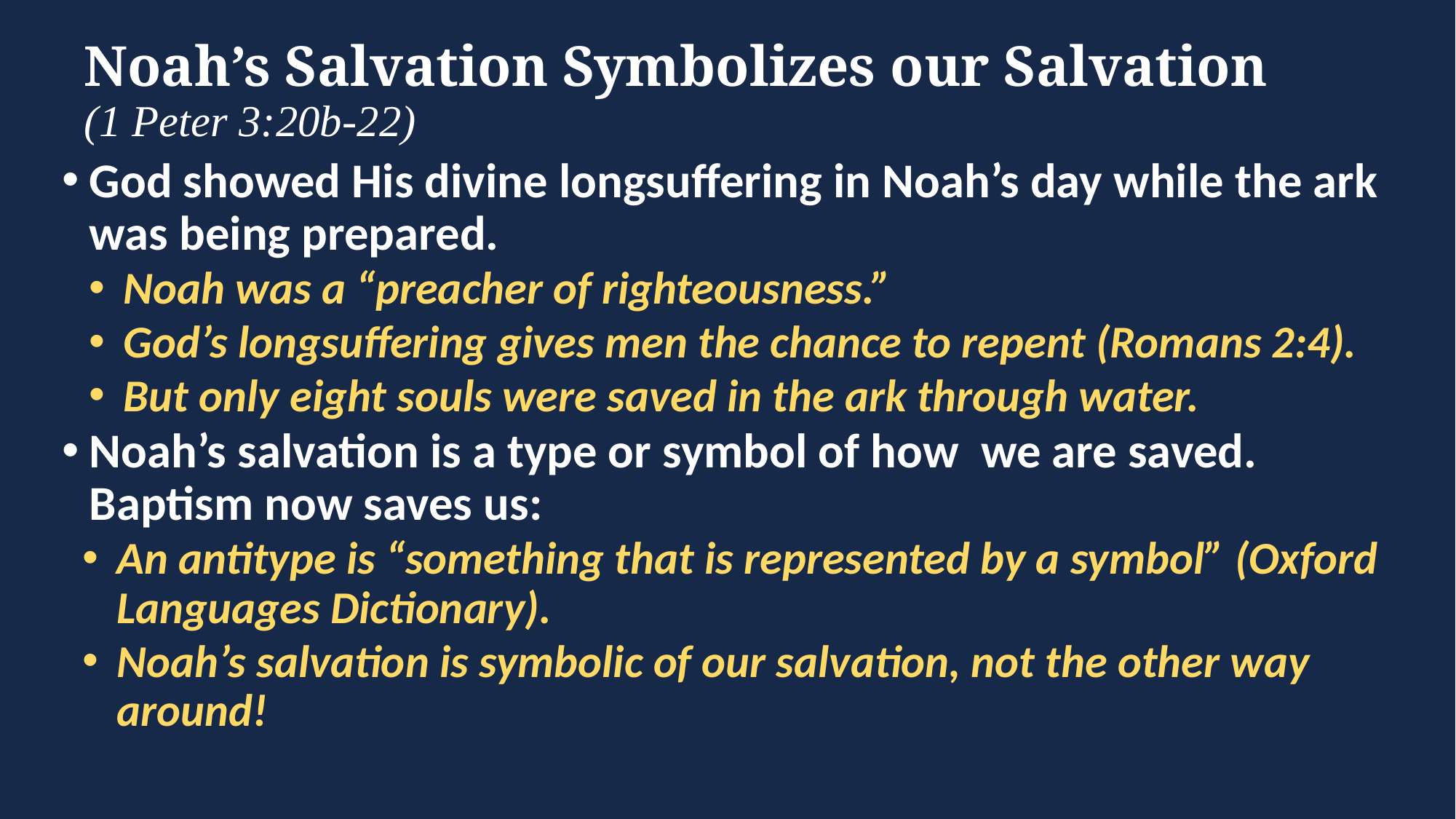

# Noah’s Salvation Symbolizes our Salvation (1 Peter 3:20b-22)
God showed His divine longsuffering in Noah’s day while the ark was being prepared.
Noah was a “preacher of righteousness.”
God’s longsuffering gives men the chance to repent (Romans 2:4).
But only eight souls were saved in the ark through water.
Noah’s salvation is a type or symbol of how  we are saved.  Baptism now saves us:
An antitype is “something that is represented by a symbol” (Oxford Languages Dictionary).
Noah’s salvation is symbolic of our salvation, not the other way around!